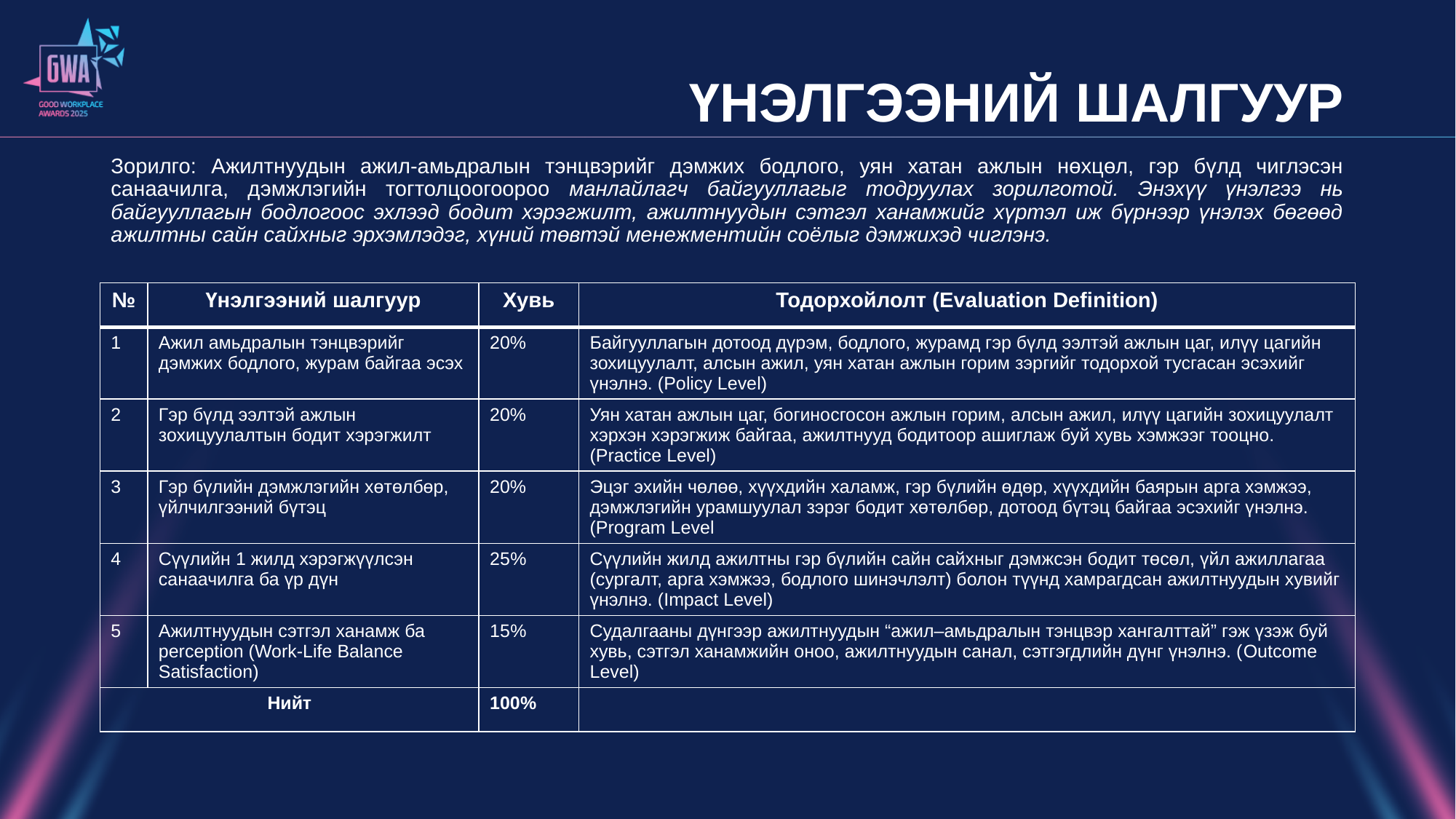

# ҮНЭЛГЭЭНИЙ ШАЛГУУР
Зорилго: Ажилтнуудын ажил-амьдралын тэнцвэрийг дэмжих бодлого, уян хатан ажлын нөхцөл, гэр бүлд чиглэсэн санаачилга, дэмжлэгийн тогтолцоогоороо манлайлагч байгууллагыг тодруулах зорилготой. Энэхүү үнэлгээ нь байгууллагын бодлогоос эхлээд бодит хэрэгжилт, ажилтнуудын сэтгэл ханамжийг хүртэл иж бүрнээр үнэлэх бөгөөд ажилтны сайн сайхныг эрхэмлэдэг, хүний төвтэй менежментийн соёлыг дэмжихэд чиглэнэ.
| № | Үнэлгээний шалгуур | Хувь | Тодорхойлолт (Evaluation Definition) |
| --- | --- | --- | --- |
| 1 | Ажил амьдралын тэнцвэрийг дэмжих бодлого, журам байгаа эсэх | 20% | Байгууллагын дотоод дүрэм, бодлого, журамд гэр бүлд ээлтэй ажлын цаг, илүү цагийн зохицуулалт, алсын ажил, уян хатан ажлын горим зэргийг тодорхой тусгасан эсэхийг үнэлнэ. (Policy Level) |
| 2 | Гэр бүлд ээлтэй ажлын зохицуулалтын бодит хэрэгжилт | 20% | Уян хатан ажлын цаг, богиносгосон ажлын горим, алсын ажил, илүү цагийн зохицуулалт хэрхэн хэрэгжиж байгаа, ажилтнууд бодитоор ашиглаж буй хувь хэмжээг тооцно. (Practice Level) |
| 3 | Гэр бүлийн дэмжлэгийн хөтөлбөр, үйлчилгээний бүтэц | 20% | Эцэг эхийн чөлөө, хүүхдийн халамж, гэр бүлийн өдөр, хүүхдийн баярын арга хэмжээ, дэмжлэгийн урамшуулал зэрэг бодит хөтөлбөр, дотоод бүтэц байгаа эсэхийг үнэлнэ. (Program Level |
| 4 | Сүүлийн 1 жилд хэрэгжүүлсэн санаачилга ба үр дүн | 25% | Сүүлийн жилд ажилтны гэр бүлийн сайн сайхныг дэмжсэн бодит төсөл, үйл ажиллагаа (сургалт, арга хэмжээ, бодлого шинэчлэлт) болон түүнд хамрагдсан ажилтнуудын хувийг үнэлнэ. (Impact Level) |
| 5 | Ажилтнуудын сэтгэл ханамж ба perception (Work-Life Balance Satisfaction) | 15% | Судалгааны дүнгээр ажилтнуудын “ажил–амьдралын тэнцвэр хангалттай” гэж үзэж буй хувь, сэтгэл ханамжийн оноо, ажилтнуудын санал, сэтгэгдлийн дүнг үнэлнэ. (Outcome Level) |
| Нийт | Нийт | 100% |  |